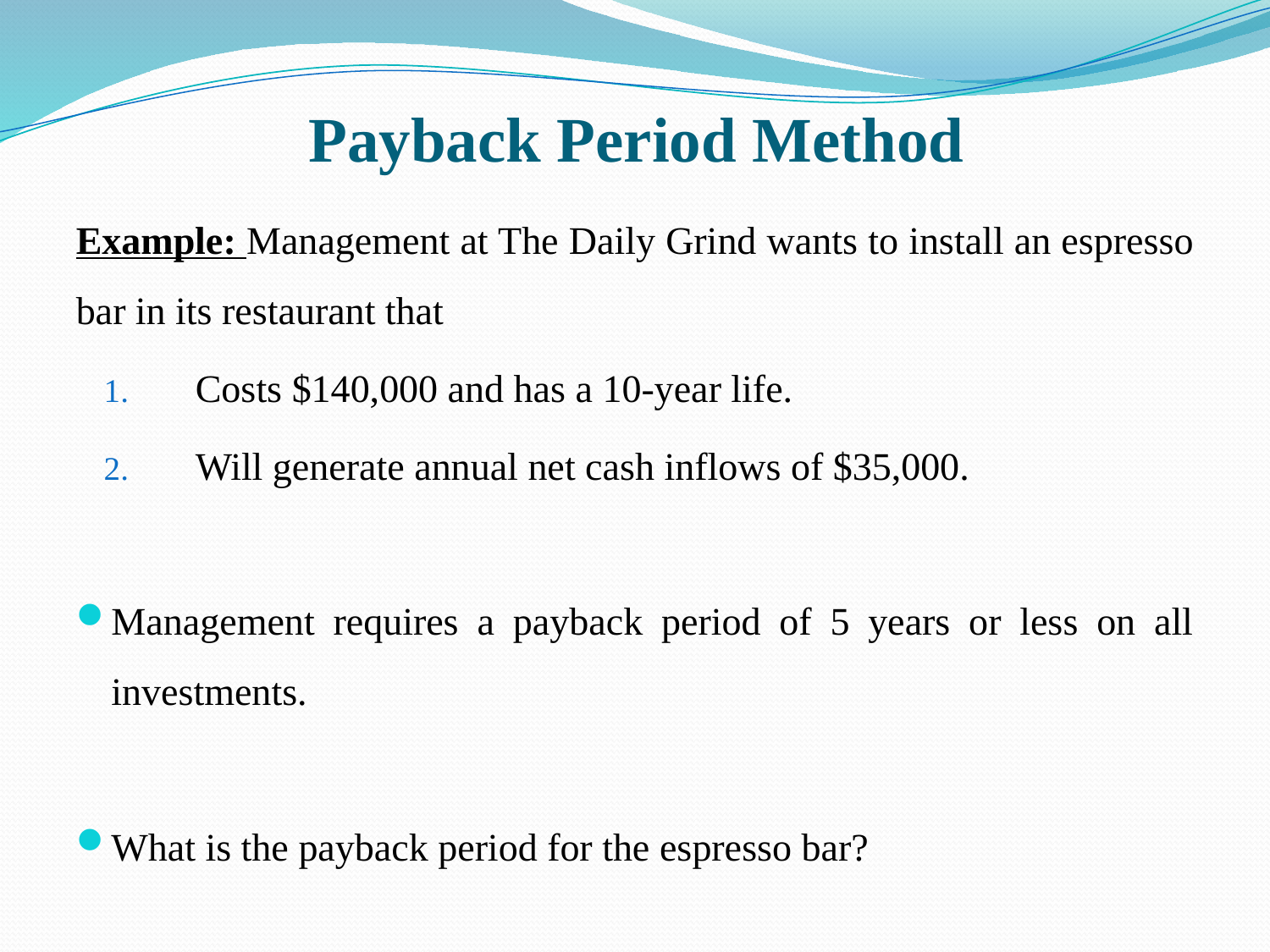

# Payback Period Method
Example: Management at The Daily Grind wants to install an espresso bar in its restaurant that
Costs $140,000 and has a 10-year life.
Will generate annual net cash inflows of $35,000.

Management requires a payback period of 5 years or less on all investments.

What is the payback period for the espresso bar?